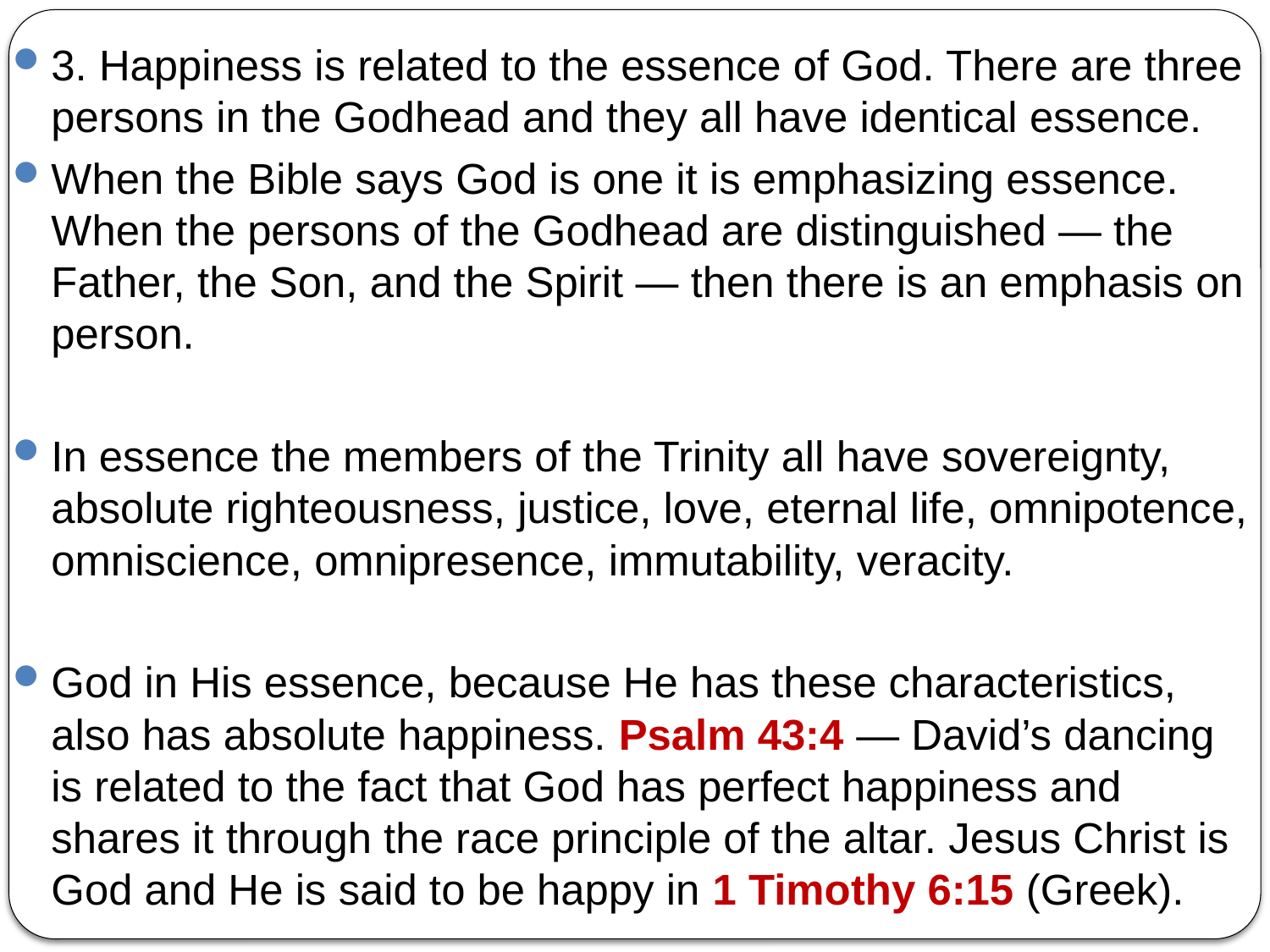

3. Happiness is related to the essence of God. There are three persons in the Godhead and they all have identical essence.
When the Bible says God is one it is emphasizing essence. When the persons of the Godhead are distinguished — the Father, the Son, and the Spirit — then there is an emphasis on person.

In essence the members of the Trinity all have sovereignty, absolute righteousness, justice, love, eternal life, omnipotence, omniscience, omnipresence, immutability, veracity.

God in His essence, because He has these characteristics, also has absolute happiness. Psalm 43:4 — David’s dancing is related to the fact that God has perfect happiness and shares it through the race principle of the altar. Jesus Christ is God and He is said to be happy in 1 Timothy 6:15 (Greek).